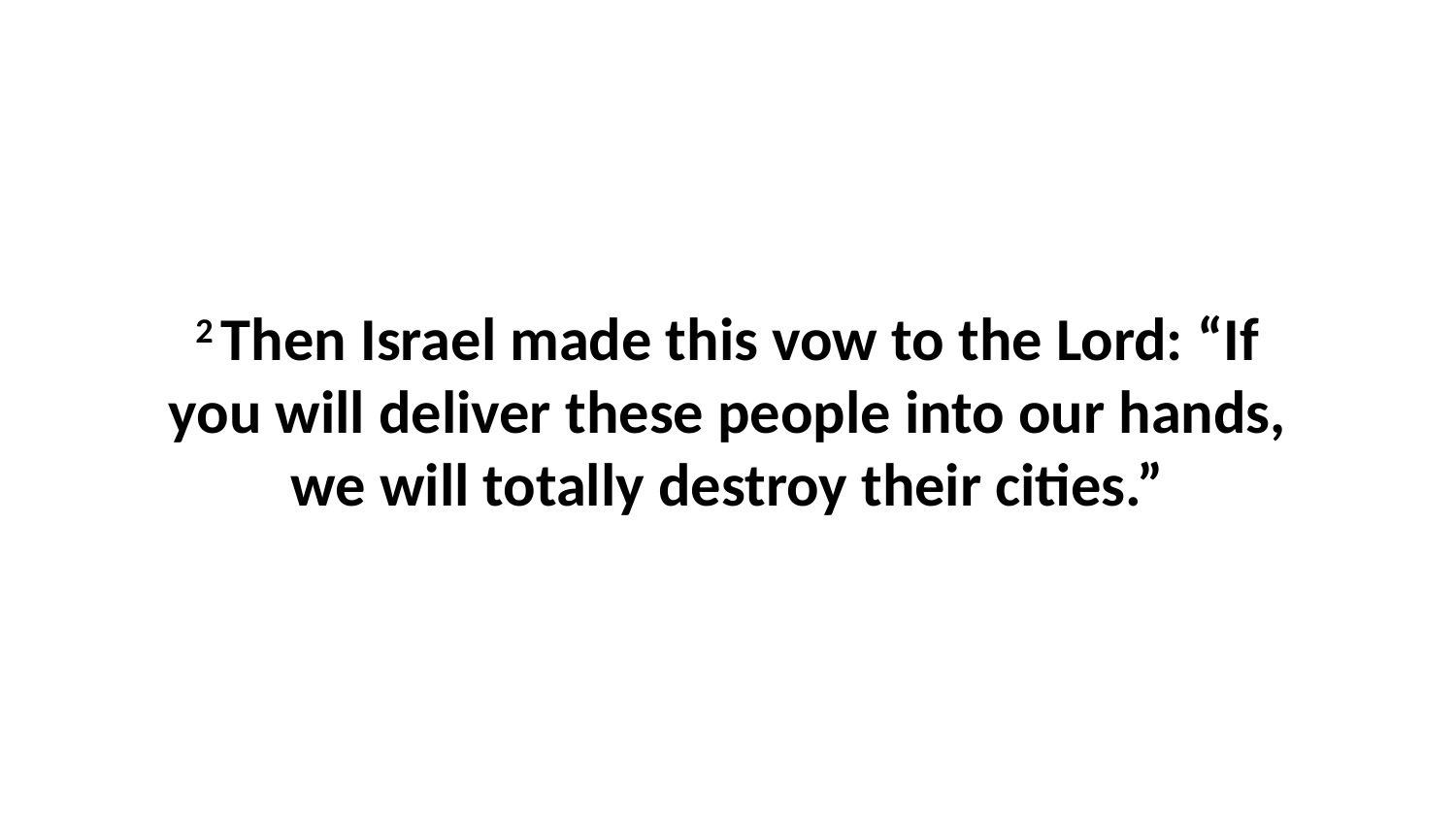

2 Then Israel made this vow to the Lord: “If you will deliver these people into our hands, we will totally destroy their cities.”